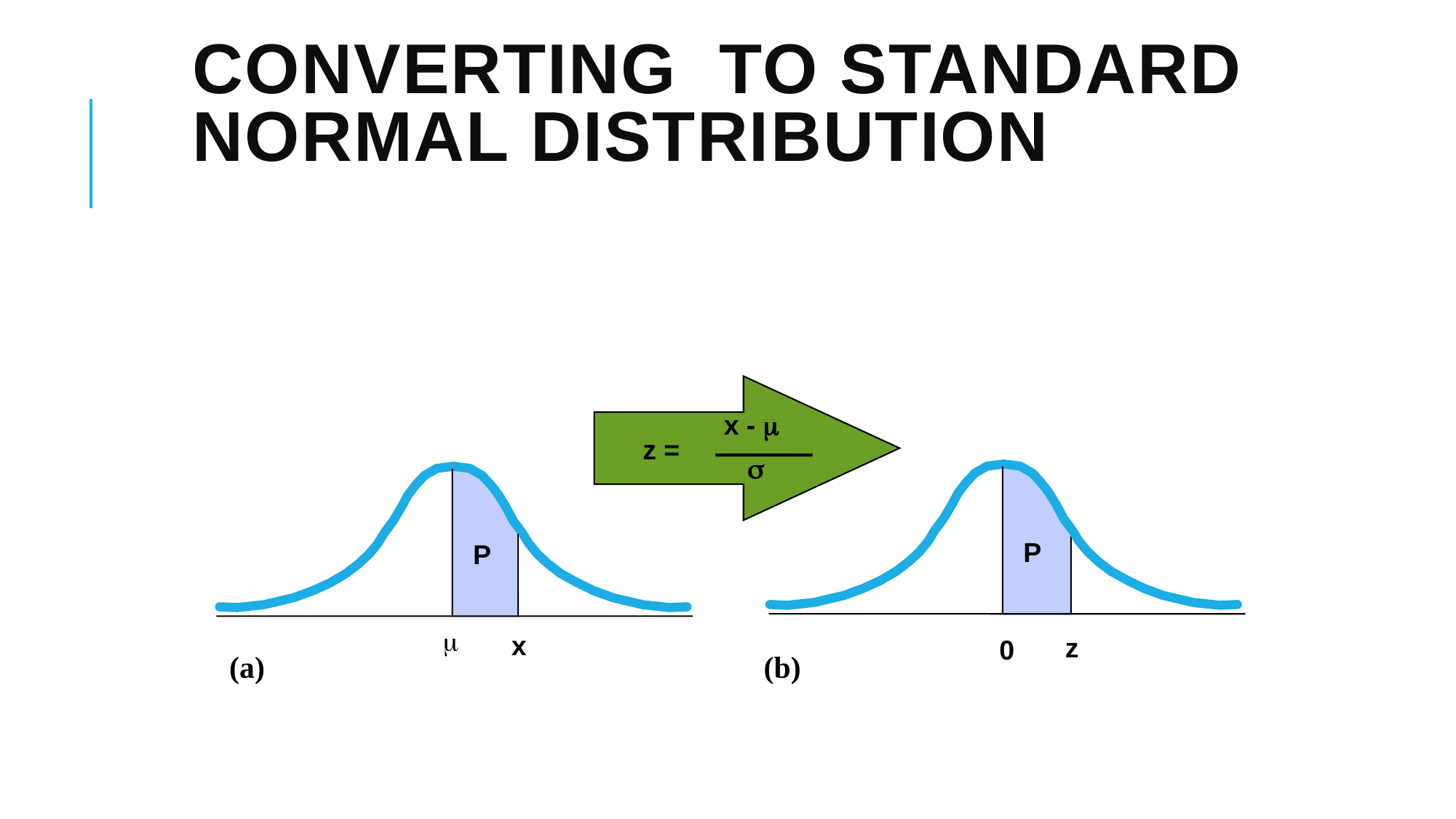

# Converting  to Standard Normal Distribution

x - μ
z =
σ

P
P

μ
x

z
0

(a)
(b)